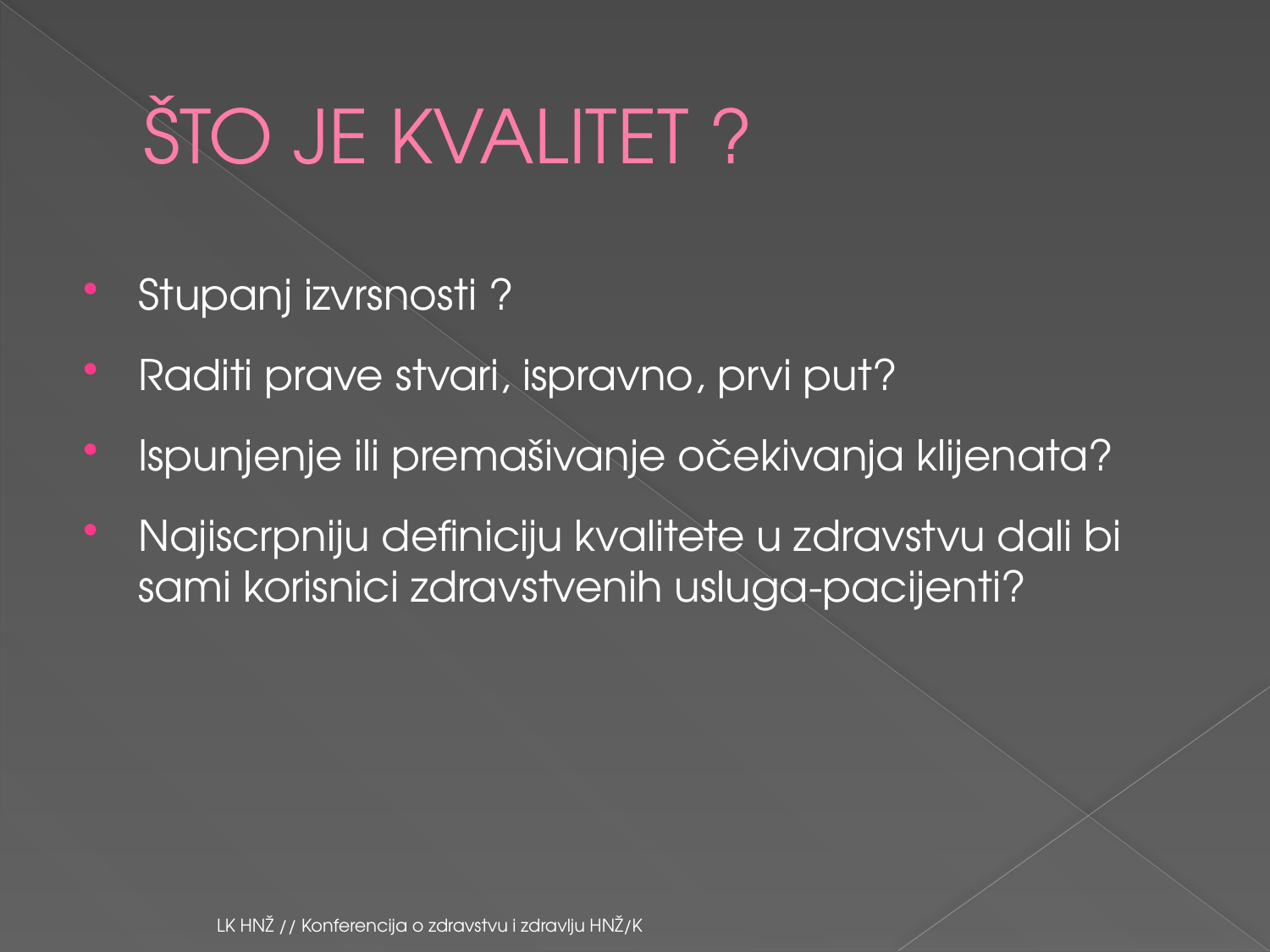

# ŠTO JE KVALITET ?
Stupanj izvrsnosti ?
Raditi prave stvari, ispravno, prvi put?
Ispunjenje ili premašivanje očekivanja klijenata?
Najiscrpniju definiciju kvalitete u zdravstvu dali bi sami korisnici zdravstvenih usluga-pacijenti?
LK HNŽ // Konferencija o zdravstvu i zdravlju HNŽ/K